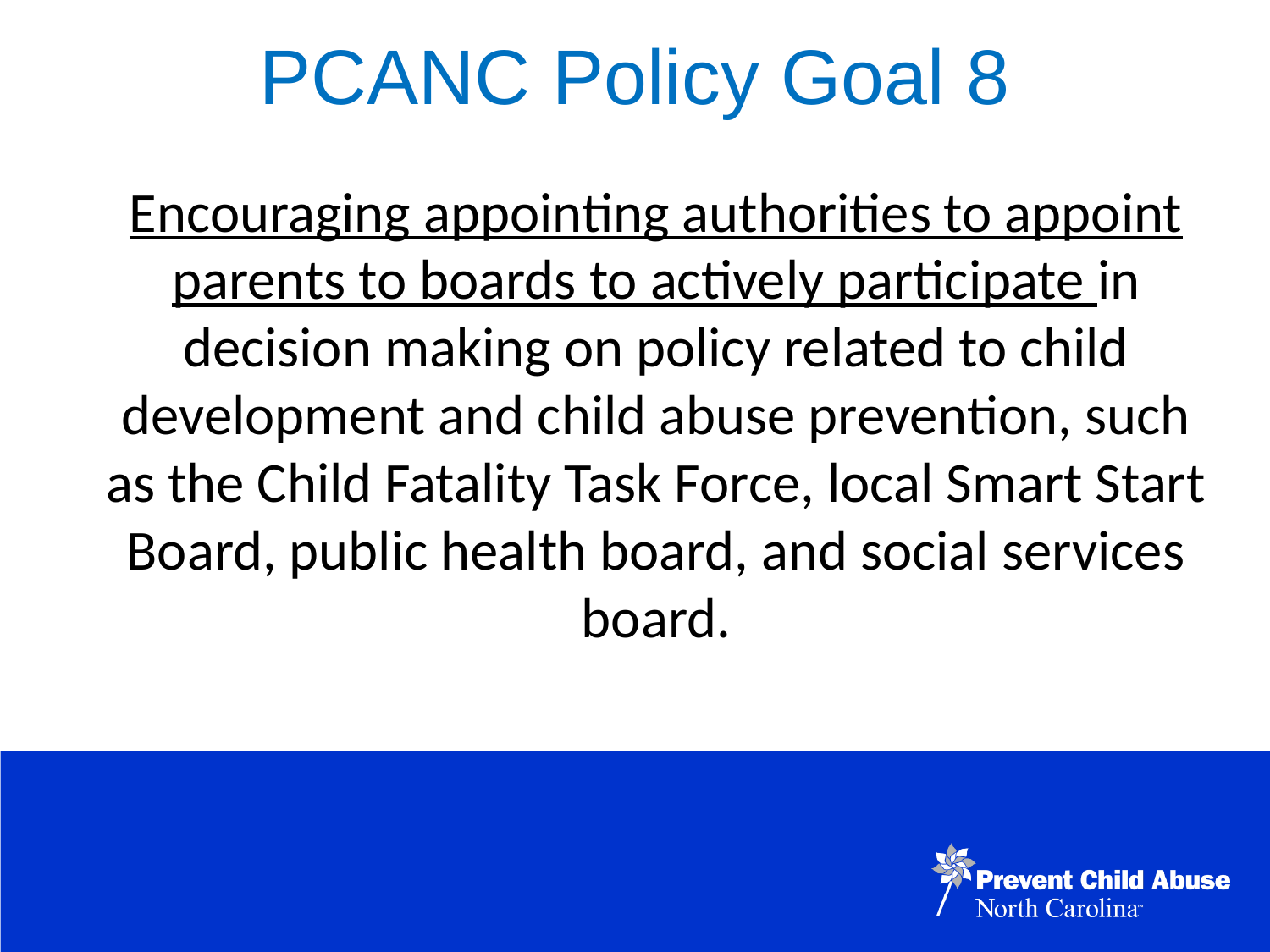

# PCANC Policy Goal 8
Encouraging appointing authorities to appoint parents to boards to actively participate in decision making on policy related to child development and child abuse prevention, such as the Child Fatality Task Force, local Smart Start Board, public health board, and social services board.